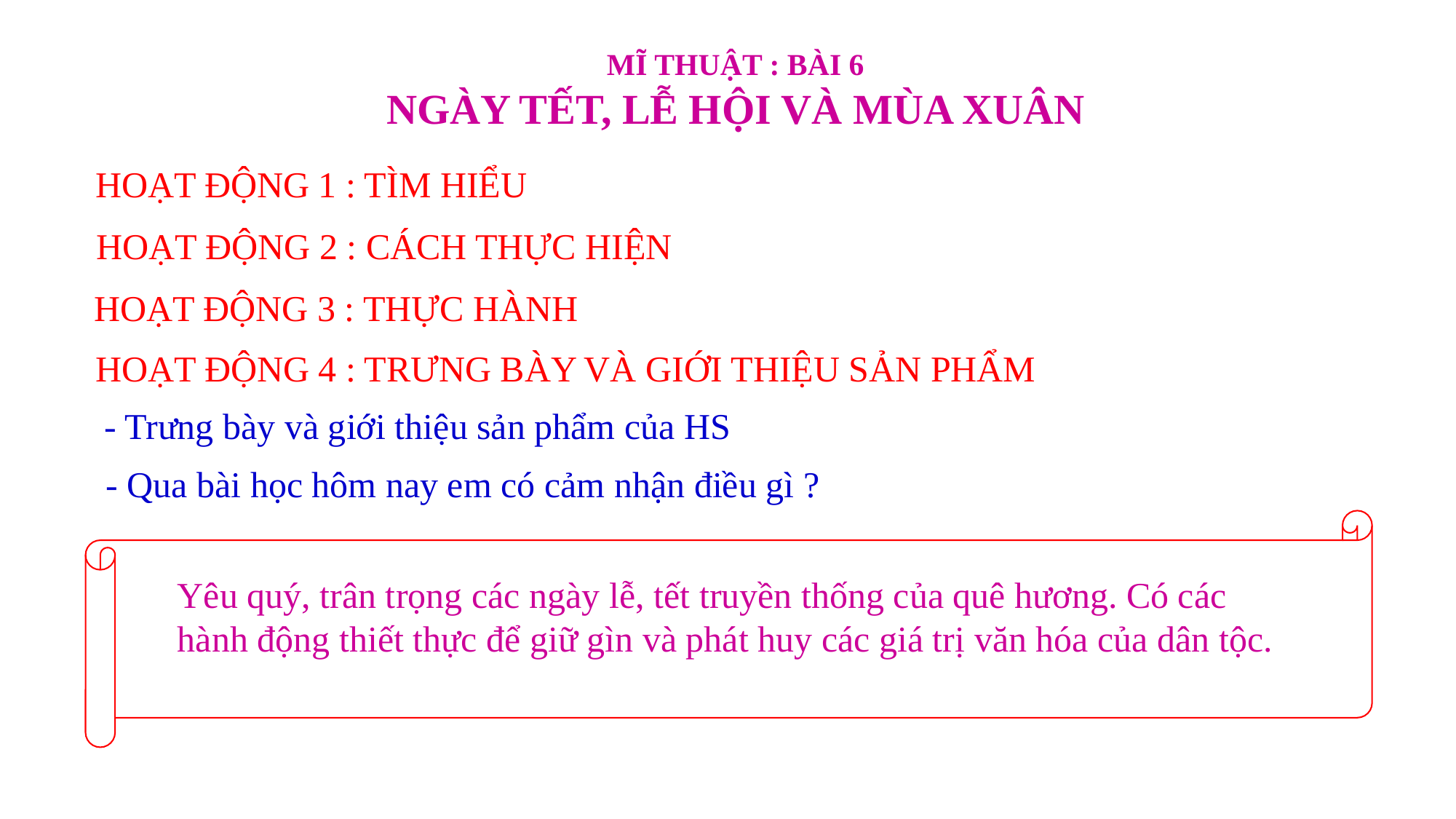

MĨ THUẬT : BÀI 6
NGÀY TẾT, LỄ HỘI VÀ MÙA XUÂN
HOẠT ĐỘNG 1 : TÌM HIỂU
HOẠT ĐỘNG 2 : CÁCH THỰC HIỆN
HOẠT ĐỘNG 3 : THỰC HÀNH
HOẠT ĐỘNG 4 : TRƯNG BÀY VÀ GIỚI THIỆU SẢN PHẨM
- Trưng bày và giới thiệu sản phẩm của HS
- Qua bài học hôm nay em có cảm nhận điều gì ?

Yêu quý, trân trọng các ngày lễ, tết truyền thống của quê hương. Có các hành động thiết thực để giữ gìn và phát huy các giá trị văn hóa của dân tộc.